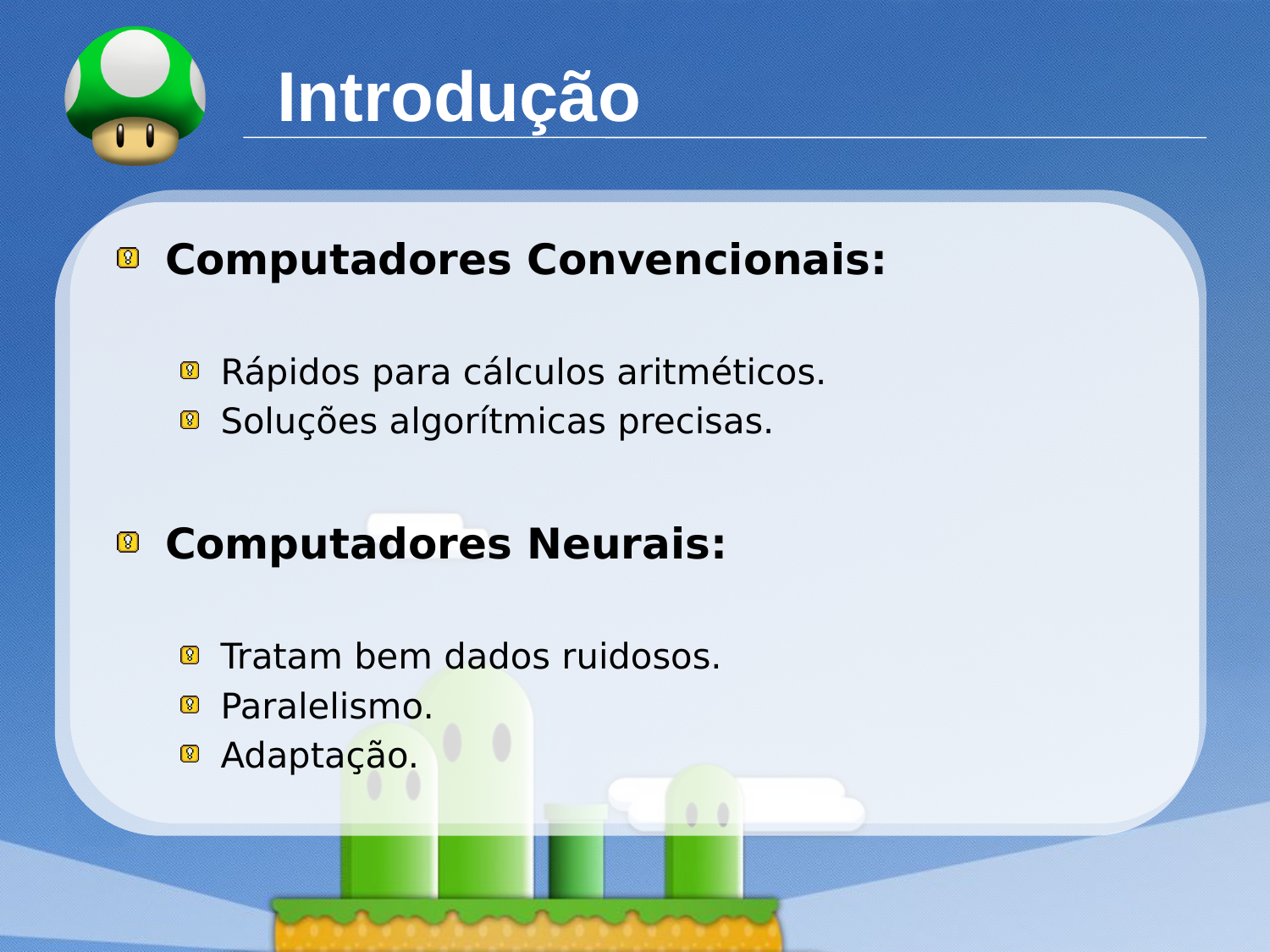

# Introdução
Computadores Convencionais:

Rápidos para cálculos aritméticos.
Soluções algorítmicas precisas.

Computadores Neurais:

Tratam bem dados ruidosos.
Paralelismo.
Adaptação.